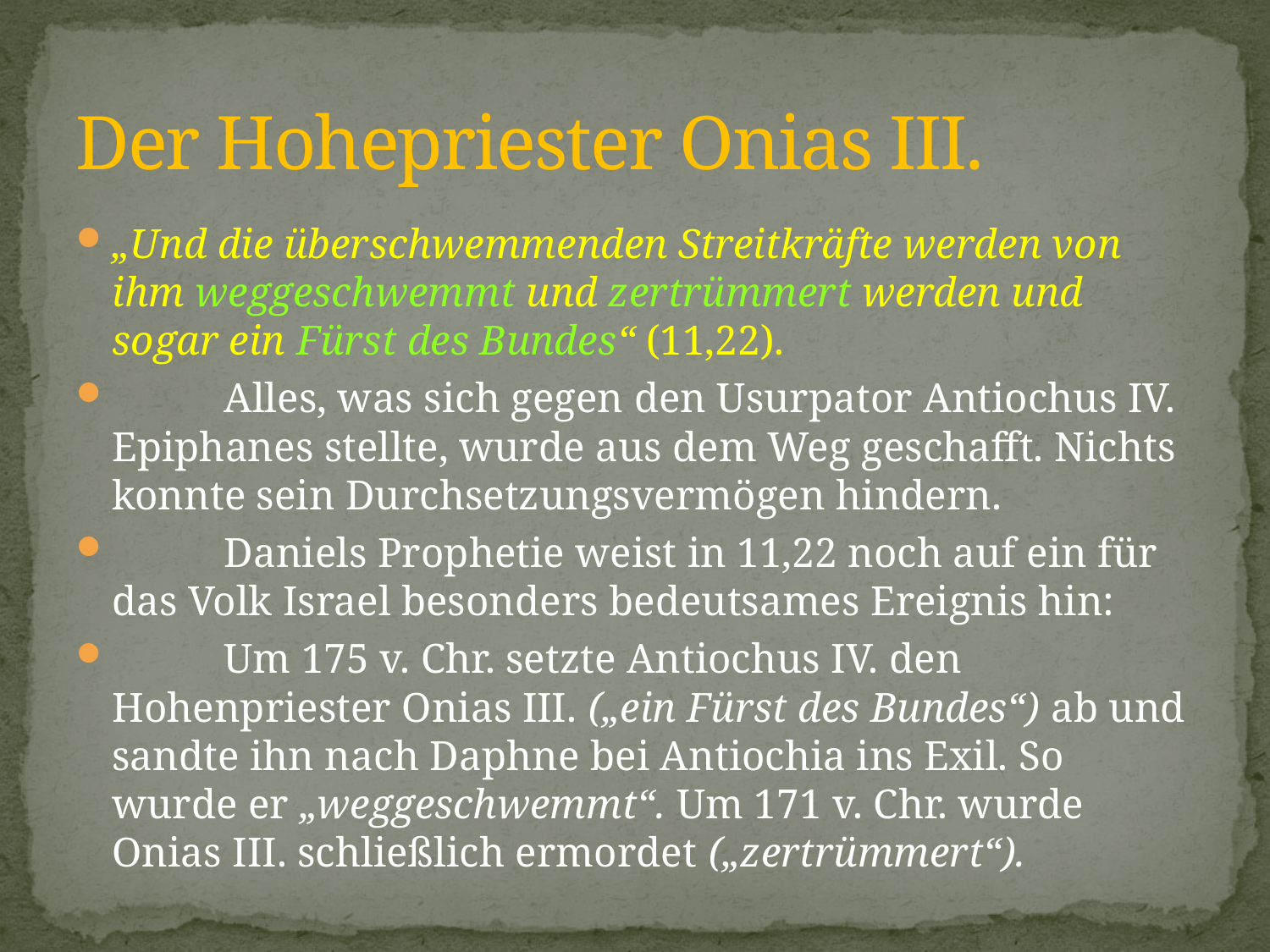

# Der Hohepriester Onias III.
„Und die überschwemmenden Streitkräfte werden von ihm weggeschwemmt und zertrümmert werden und sogar ein Fürst des Bundes“ (11,22).
	Alles, was sich gegen den Usurpator Antiochus IV. Epiphanes stellte, wurde aus dem Weg geschafft. Nichts konnte sein Durchsetzungsvermögen hindern.
	Daniels Prophetie weist in 11,22 noch auf ein für das Volk Israel besonders bedeutsames Ereignis hin:
	Um 175 v. Chr. setzte Antiochus IV. den Hohenpriester Onias III. („ein Fürst des Bundes“) ab und sandte ihn nach Daphne bei Antiochia ins Exil. So wurde er „weggeschwemmt“. Um 171 v. Chr. wurde Onias III. schließlich ermordet („zertrümmert“).